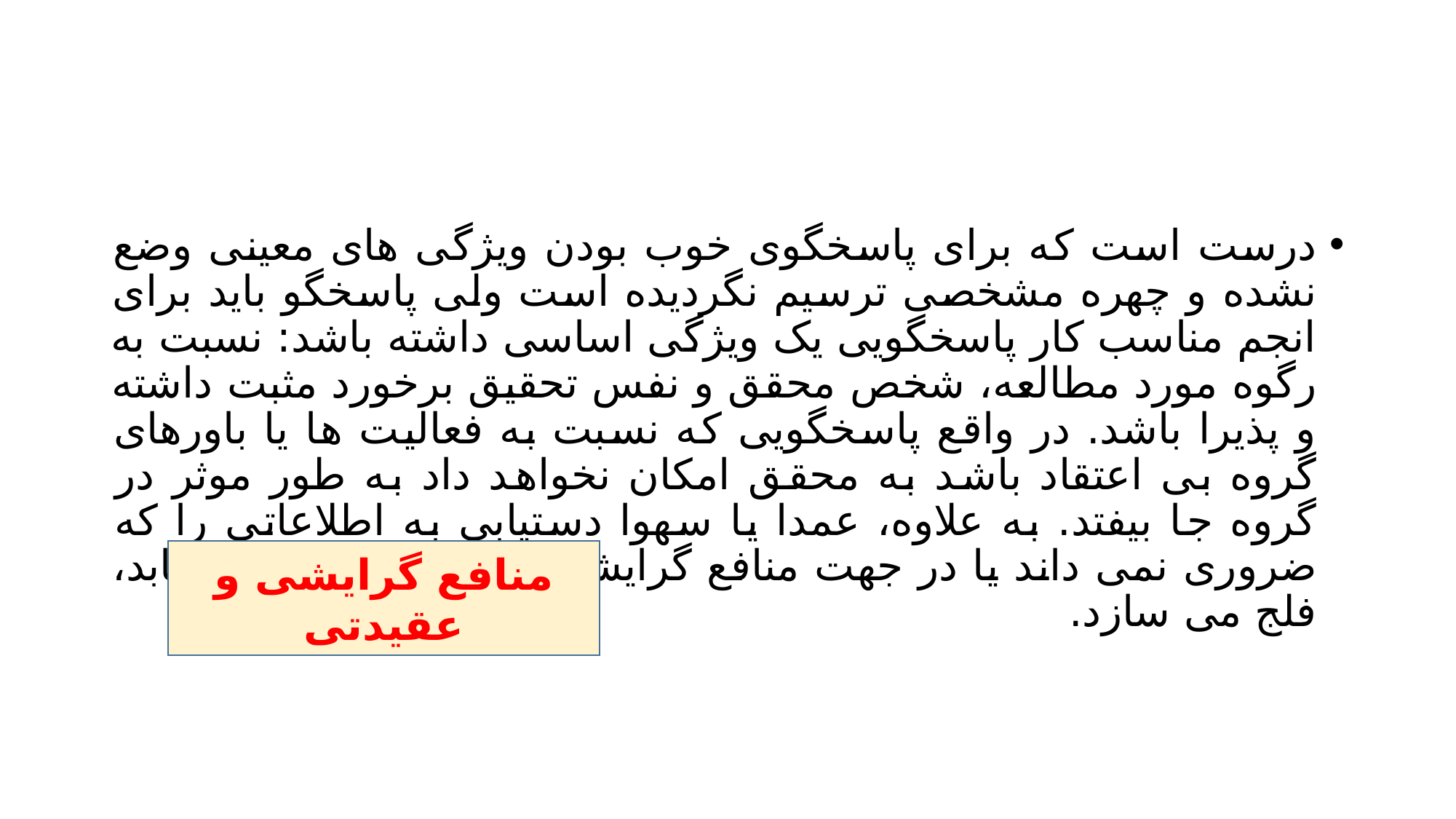

#
درست است که برای پاسخگوی خوب بودن ویژگی های معینی وضع نشده و چهره مشخصی ترسیم نگردیده است ولی پاسخگو باید برای انجم مناسب کار پاسخگویی یک ویژگی اساسی داشته باشد: نسبت به رگوه مورد مطالعه، شخص محقق و نفس تحقیق برخورد مثبت داشته و پذیرا باشد. در واقع پاسخگویی که نسبت به فعالیت ها یا باورهای گروه بی اعتقاد باشد به محقق امکان نخواهد داد به طور موثر در گروه جا بیفتد. به علاوه، عمدا یا سهوا دستیابی به اطلاعاتی را که ضروری نمی داند یا در جهت منافع گرایشی و عقیدتی خود نمی یابد، فلج می سازد.
منافع گرایشی و عقیدتی